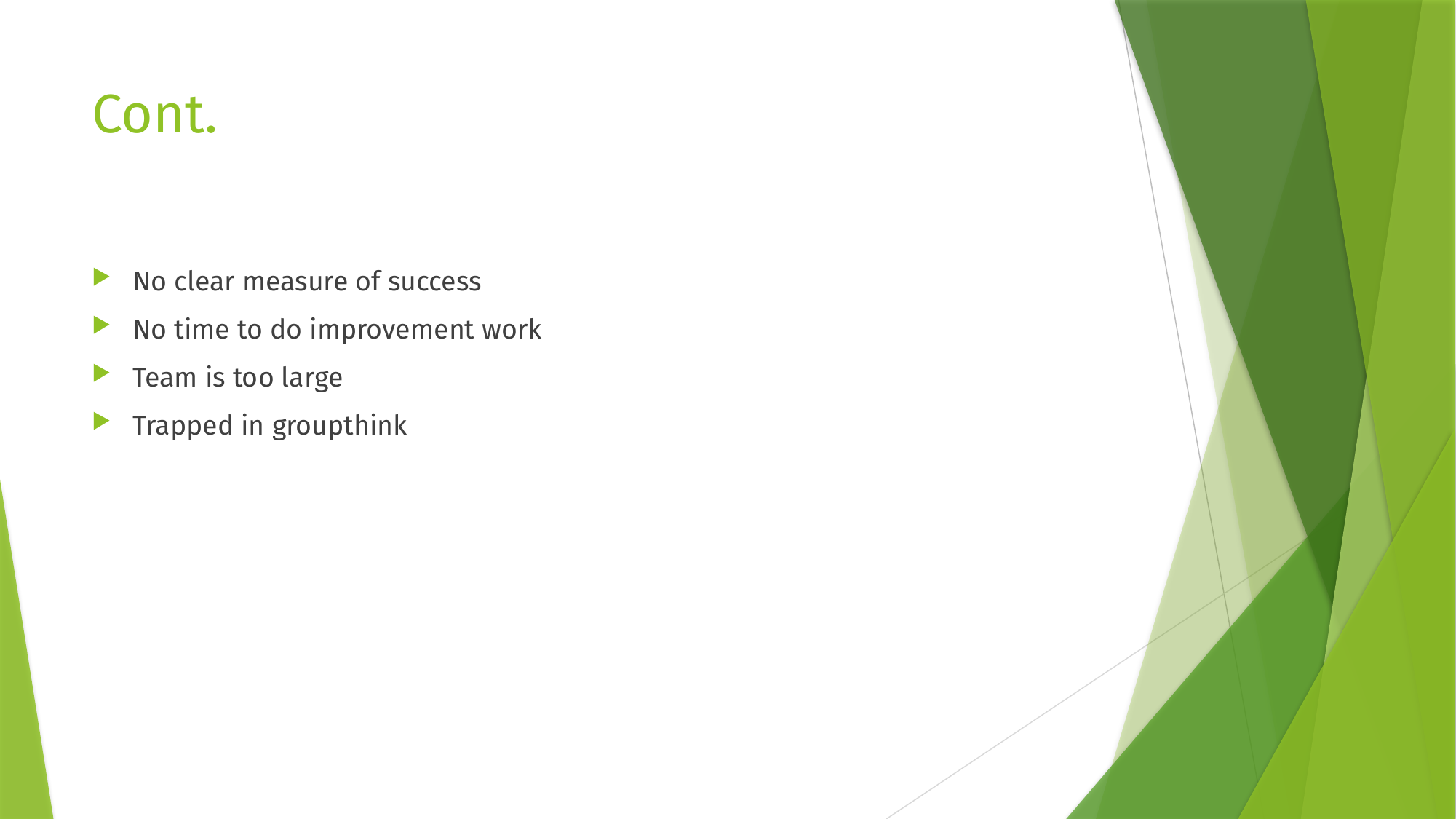

# Cont.
No clear measure of success
No time to do improvement work
Team is too large
Trapped in groupthink